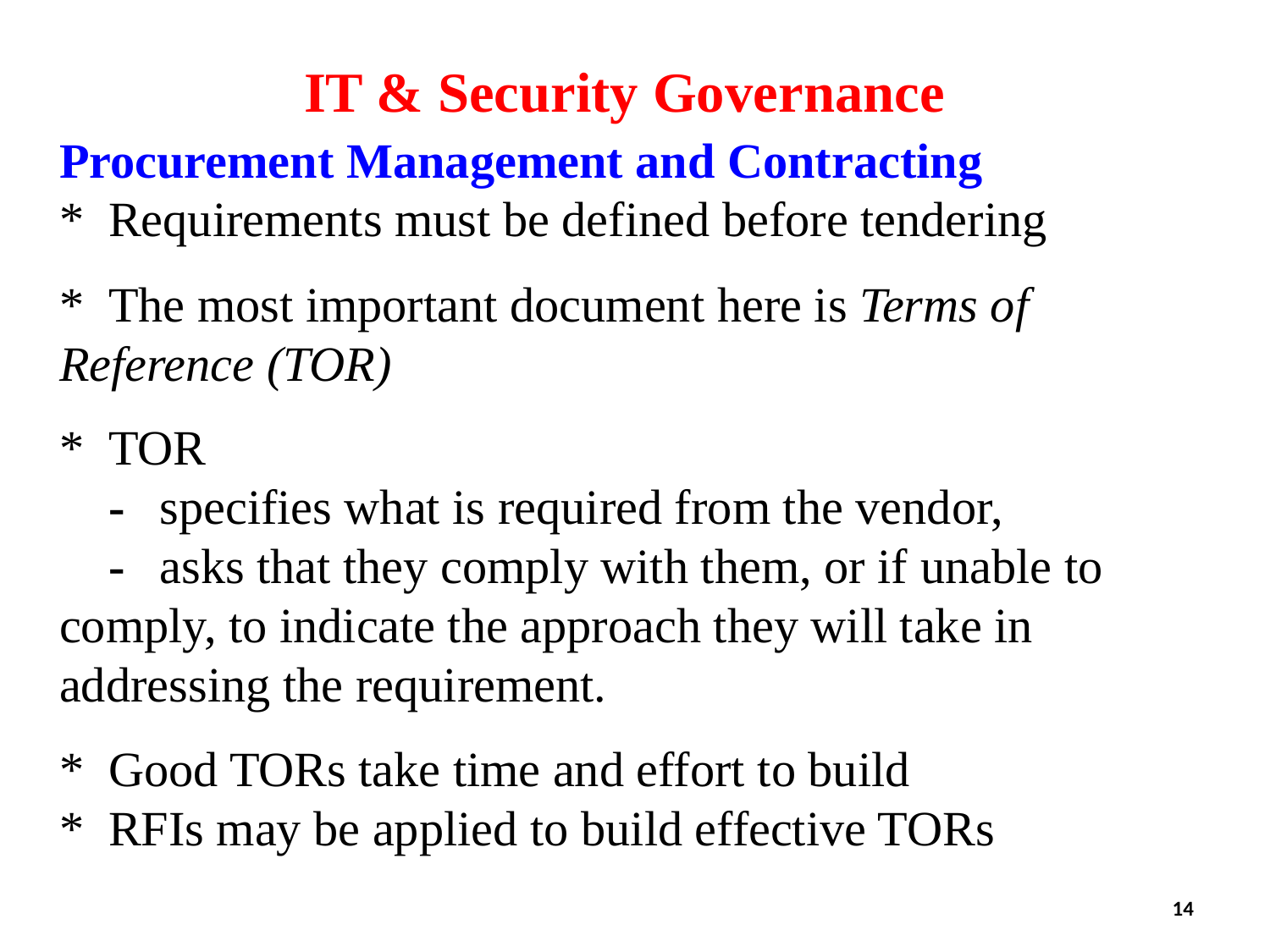

IT & Security Governance
Procurement Management and Contracting
*	Requirements must be defined before tendering

*	The most important document here is Terms of Reference (TOR)

*	TOR
	-	specifies what is required from the vendor,
	-	asks that they comply with them, or if unable to comply, to indicate the approach they will take in addressing the requirement.

*	Good TORs take time and effort to build
*	RFIs may be applied to build effective TORs
14